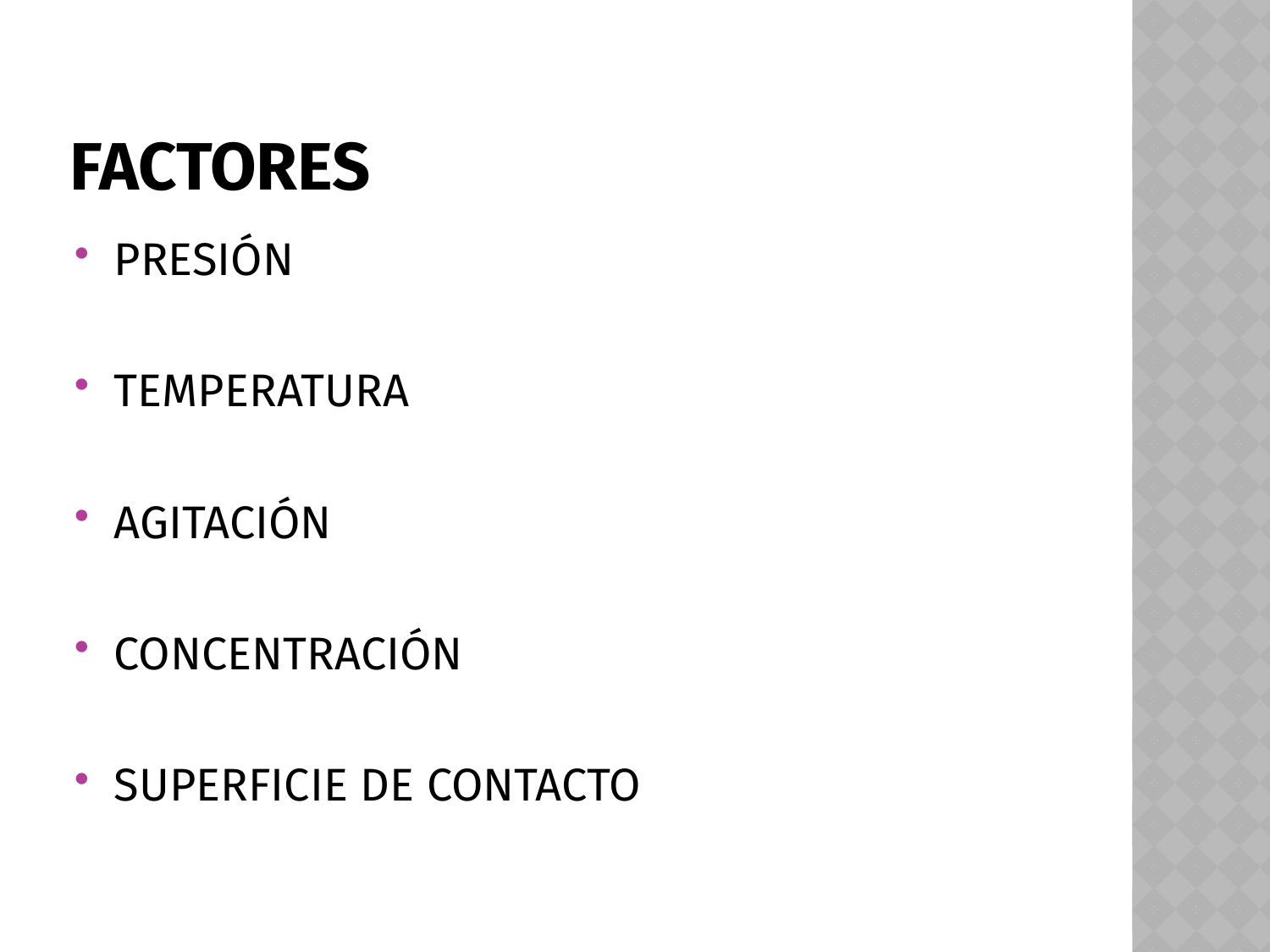

# FACTORES
PRESIÓN

TEMPERATURA

AGITACIÓN

CONCENTRACIÓN

SUPERFICIE DE CONTACTO